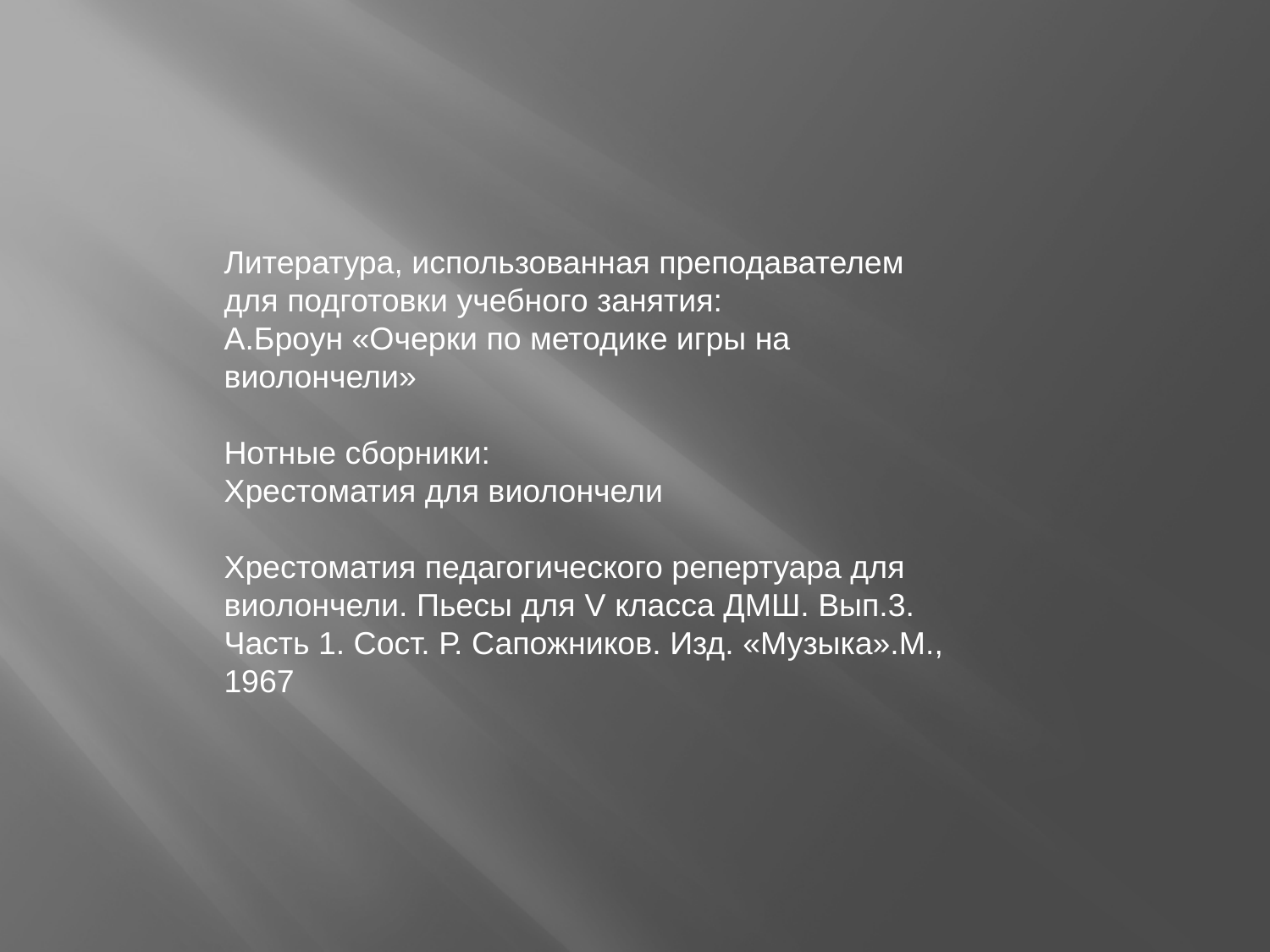

Литература, использованная преподавателем для подготовки учебного занятия:
А.Броун «Очерки по методике игры на виолончели»

Нотные сборники:
Хрестоматия для виолончели

Хрестоматия педагогического репертуара для виолончели. Пьесы для V класса ДМШ. Вып.3. Часть 1. Сост. Р. Сапожников. Изд. «Музыка».М., 1967